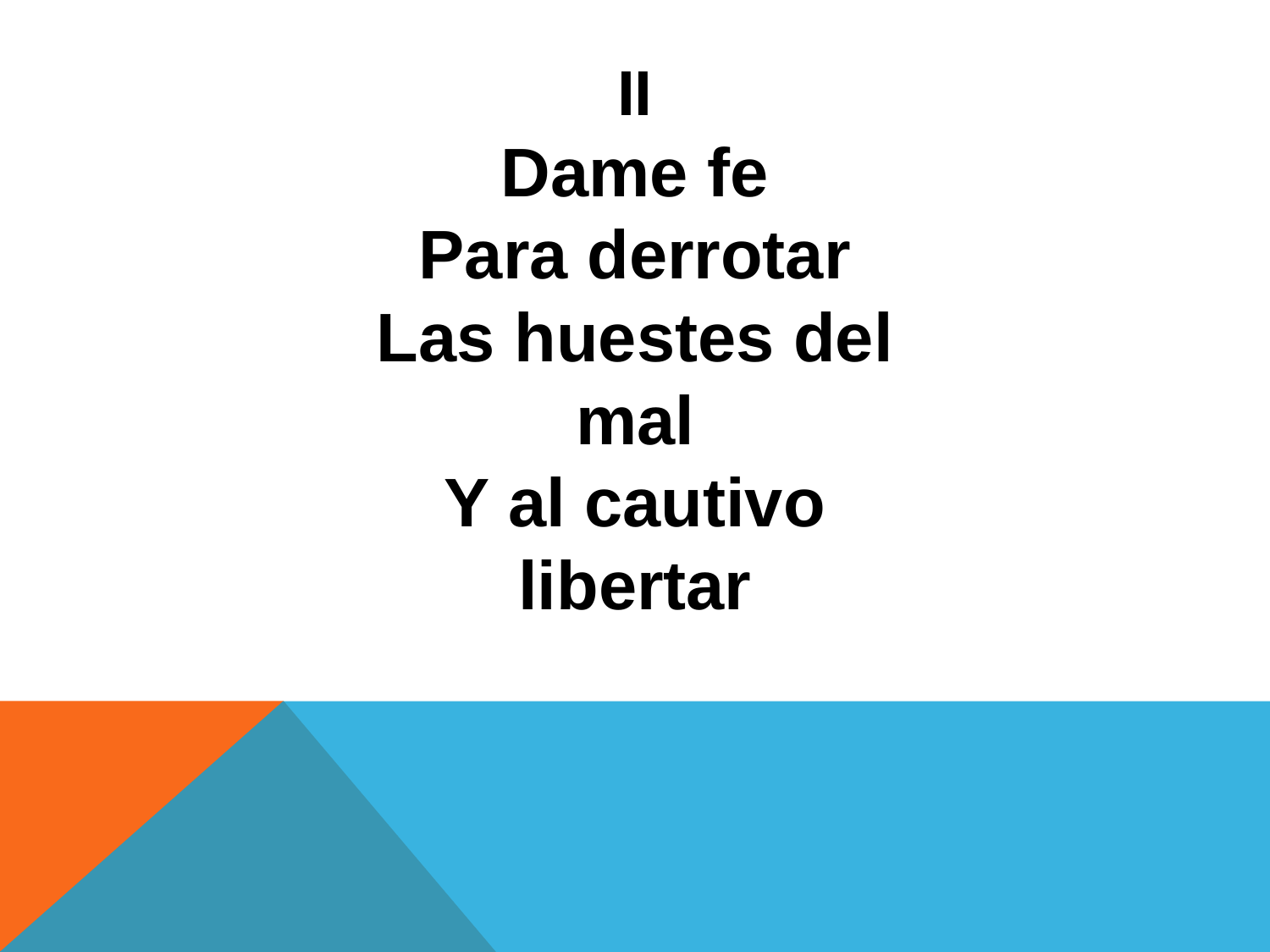

II
Dame fe
Para derrotar
Las huestes del mal
Y al cautivo libertar